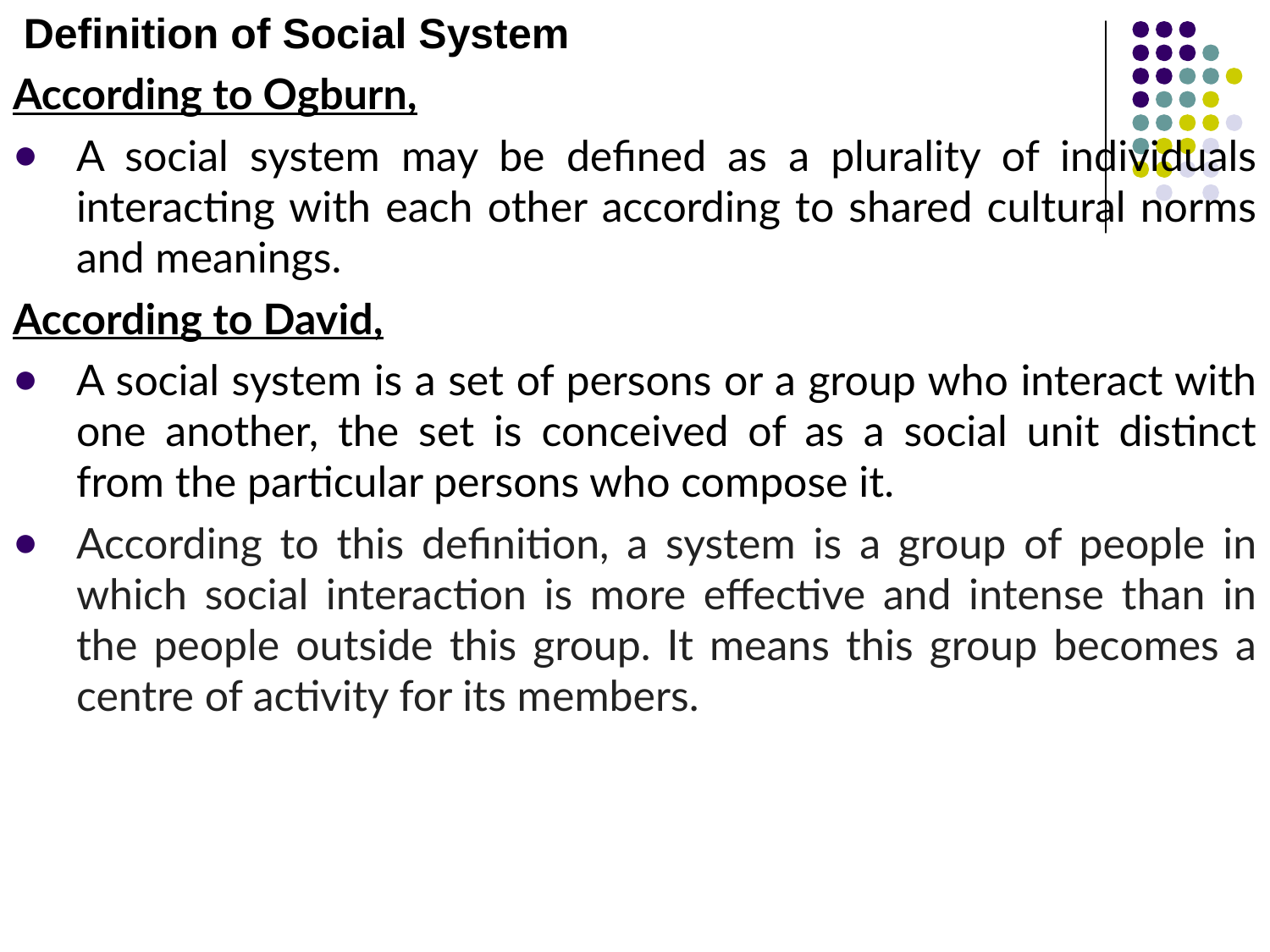

Definition of Social System
According to Ogburn,
A social system may be defined as a plurality of individuals interacting with each other according to shared cultural norms and meanings.
According to David,
A social system is a set of persons or a group who interact with one another, the set is conceived of as a social unit distinct from the particular persons who compose it.
According to this definition, a system is a group of people in which social interaction is more effective and intense than in the people outside this group. It means this group becomes a centre of activity for its members.